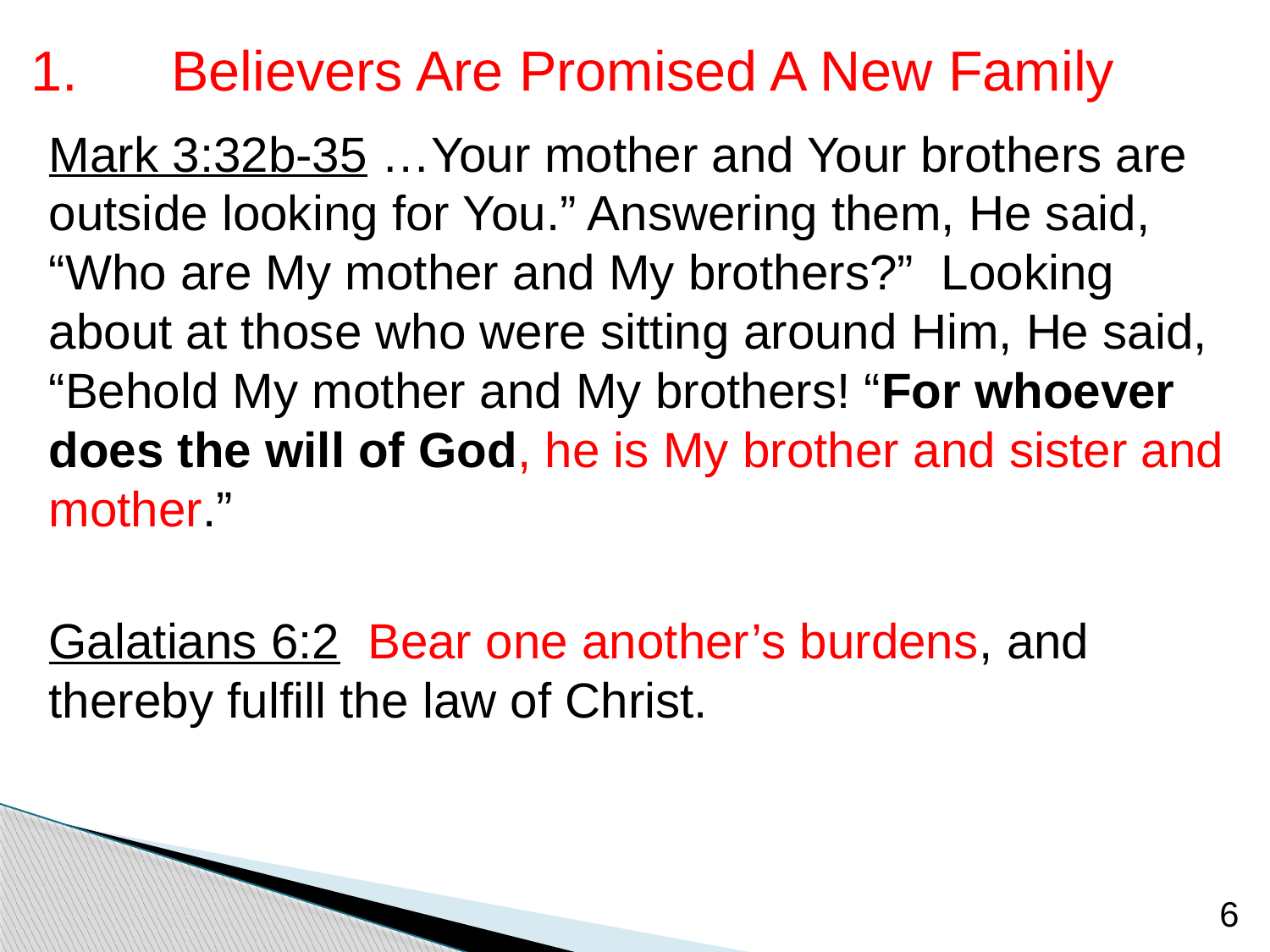

# 1.      Believers Are Promised A New Family
Mark 3:32b-35 …Your mother and Your brothers are outside looking for You.” Answering them, He said, “Who are My mother and My brothers?”  Looking about at those who were sitting around Him, He said, “Behold My mother and My brothers! “For whoever does the will of God, he is My brother and sister and mother.”

Galatians 6:2  Bear one another’s burdens, and thereby fulfill the law of Christ.
6